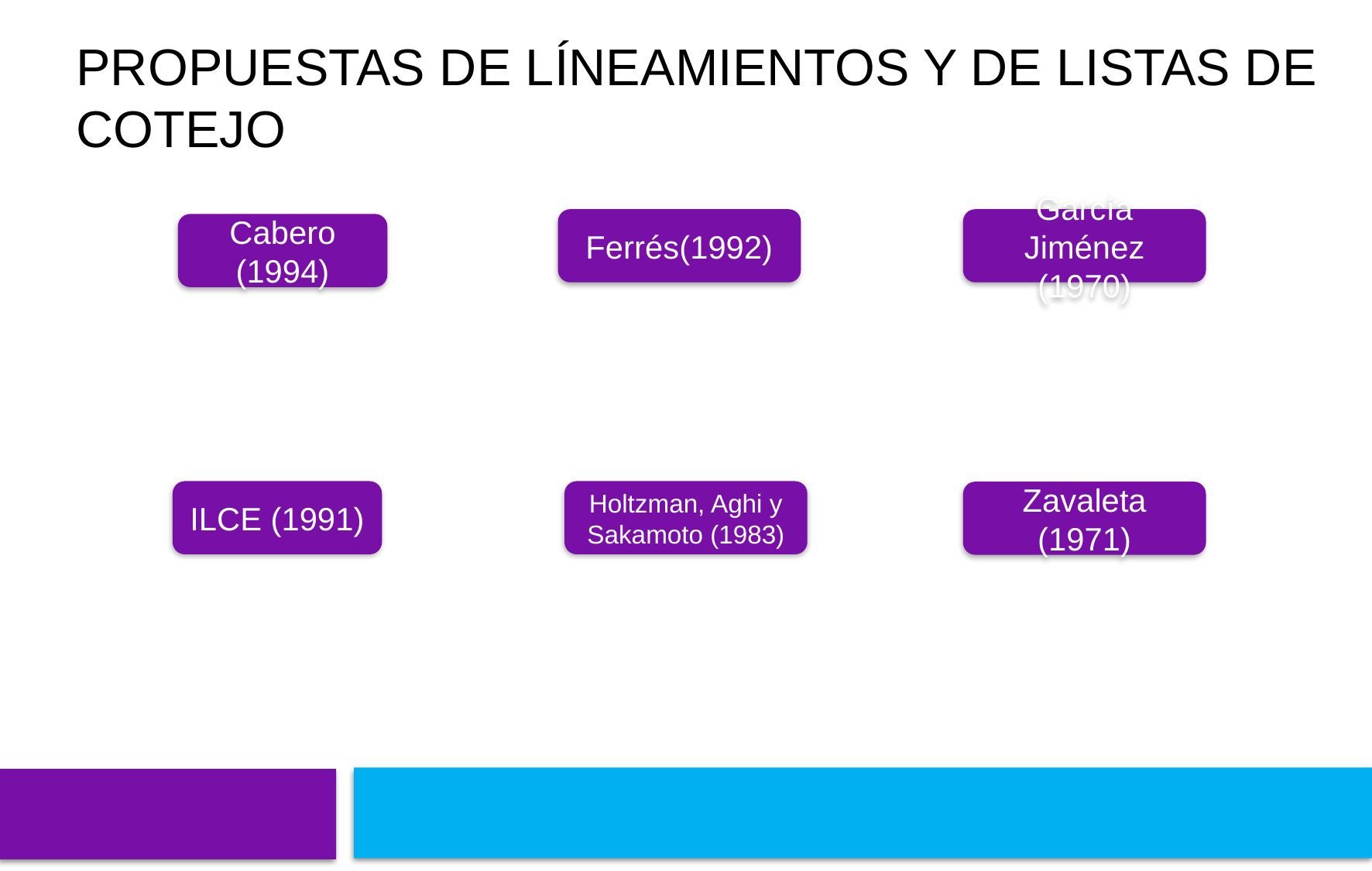

PROPUESTAS DE LÍNEAMIENTOS Y DE LISTAS DE COTEJO
Ferrés(1992)
García Jiménez (1970)
Cabero (1994)
ILCE (1991)
Holtzman, Aghi y Sakamoto (1983)
Zavaleta (1971)